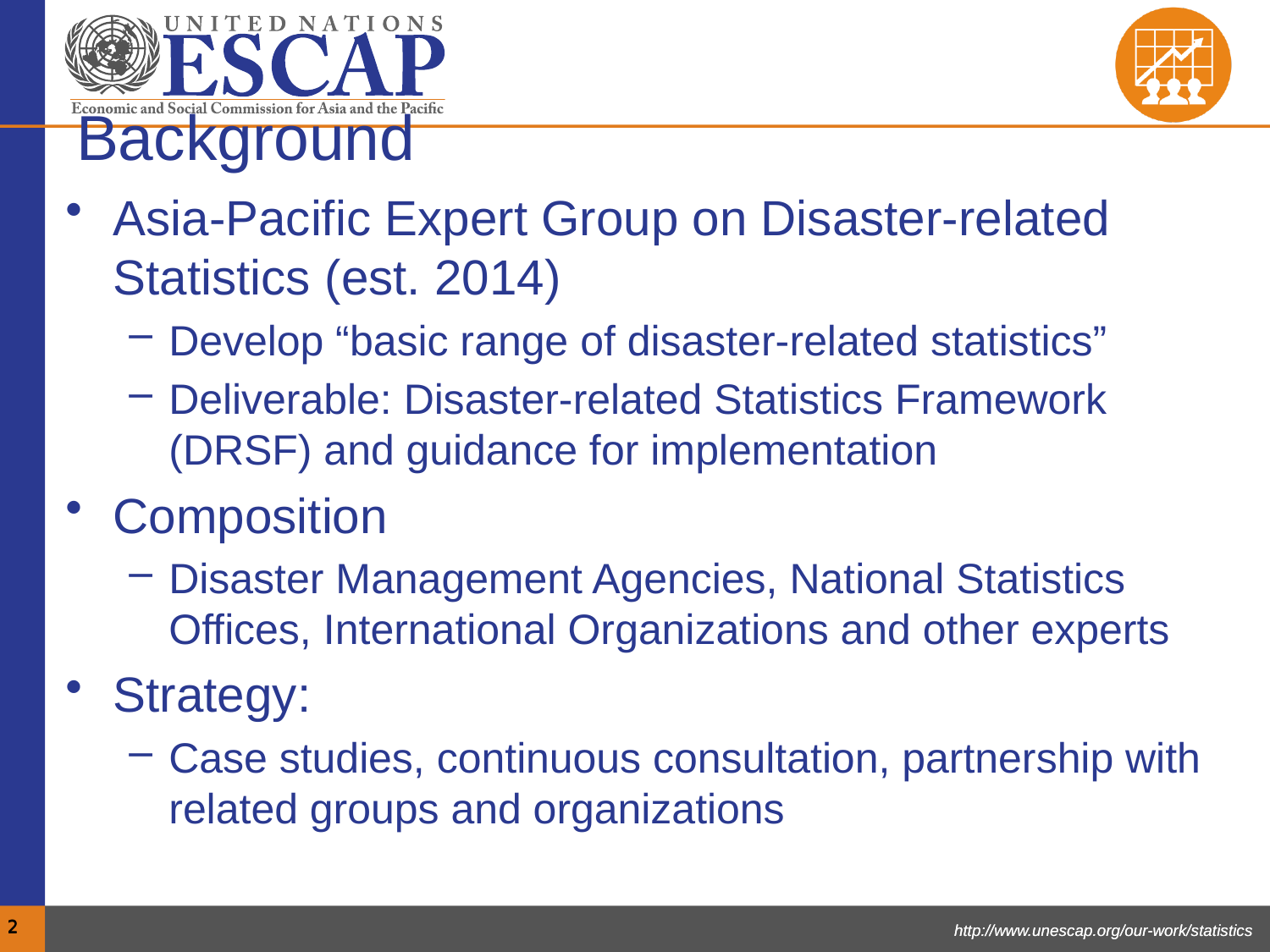

# Background
Asia-Pacific Expert Group on Disaster-related Statistics (est. 2014)
Develop “basic range of disaster-related statistics”
Deliverable: Disaster-related Statistics Framework (DRSF) and guidance for implementation
Composition
Disaster Management Agencies, National Statistics Offices, International Organizations and other experts
Strategy:
Case studies, continuous consultation, partnership with related groups and organizations
2